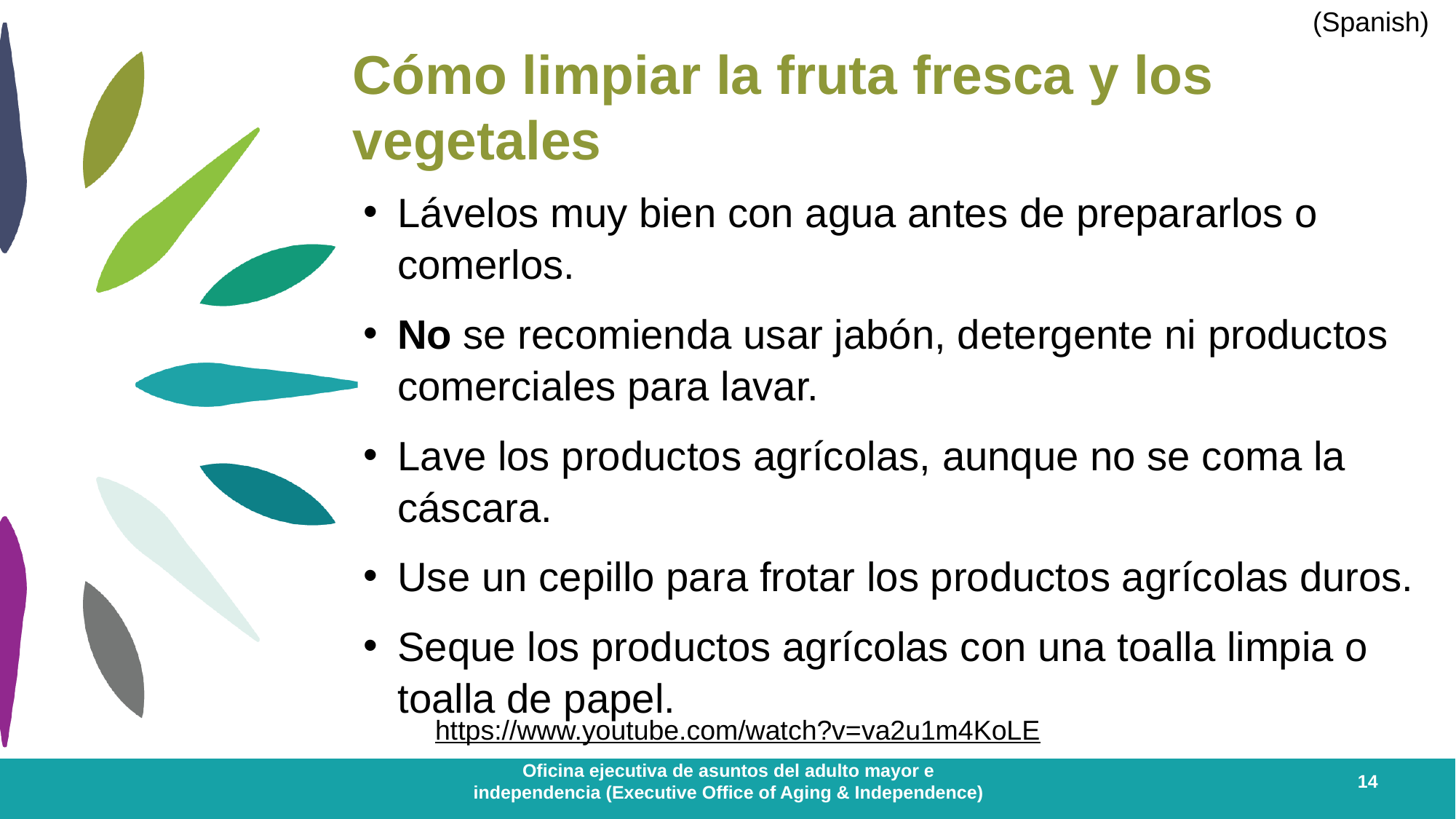

# Cómo limpiar la fruta fresca y los vegetales
Lávelos muy bien con agua antes de prepararlos o comerlos.
No se recomienda usar jabón, detergente ni productos comerciales para lavar.
Lave los productos agrícolas, aunque no se coma la cáscara.
Use un cepillo para frotar los productos agrícolas duros.
Seque los productos agrícolas con una toalla limpia o toalla de papel.
https://www.youtube.com/watch?v=va2u1m4KoLE